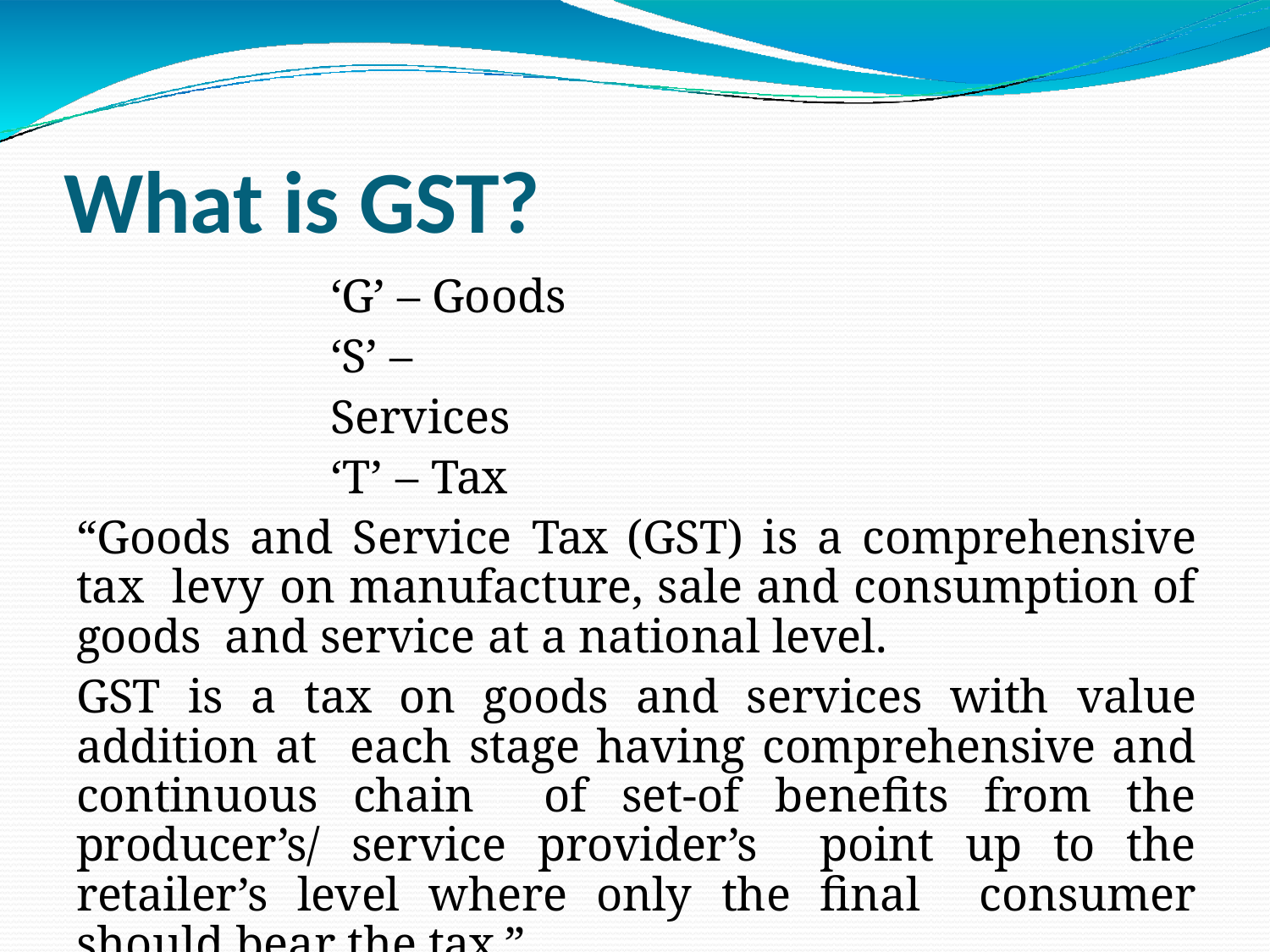

# What is GST?
‘G’ – Goods  ‘S’ – Services  ‘T’ – Tax
“Goods and Service Tax (GST) is a comprehensive tax  levy on manufacture, sale and consumption of goods  and service at a national level.
GST is a tax on goods and services with value addition at  each stage having comprehensive and continuous chain  of set-of benefits from the producer’s/ service provider’s  point up to the retailer’s level where only the final  consumer should bear the tax.”